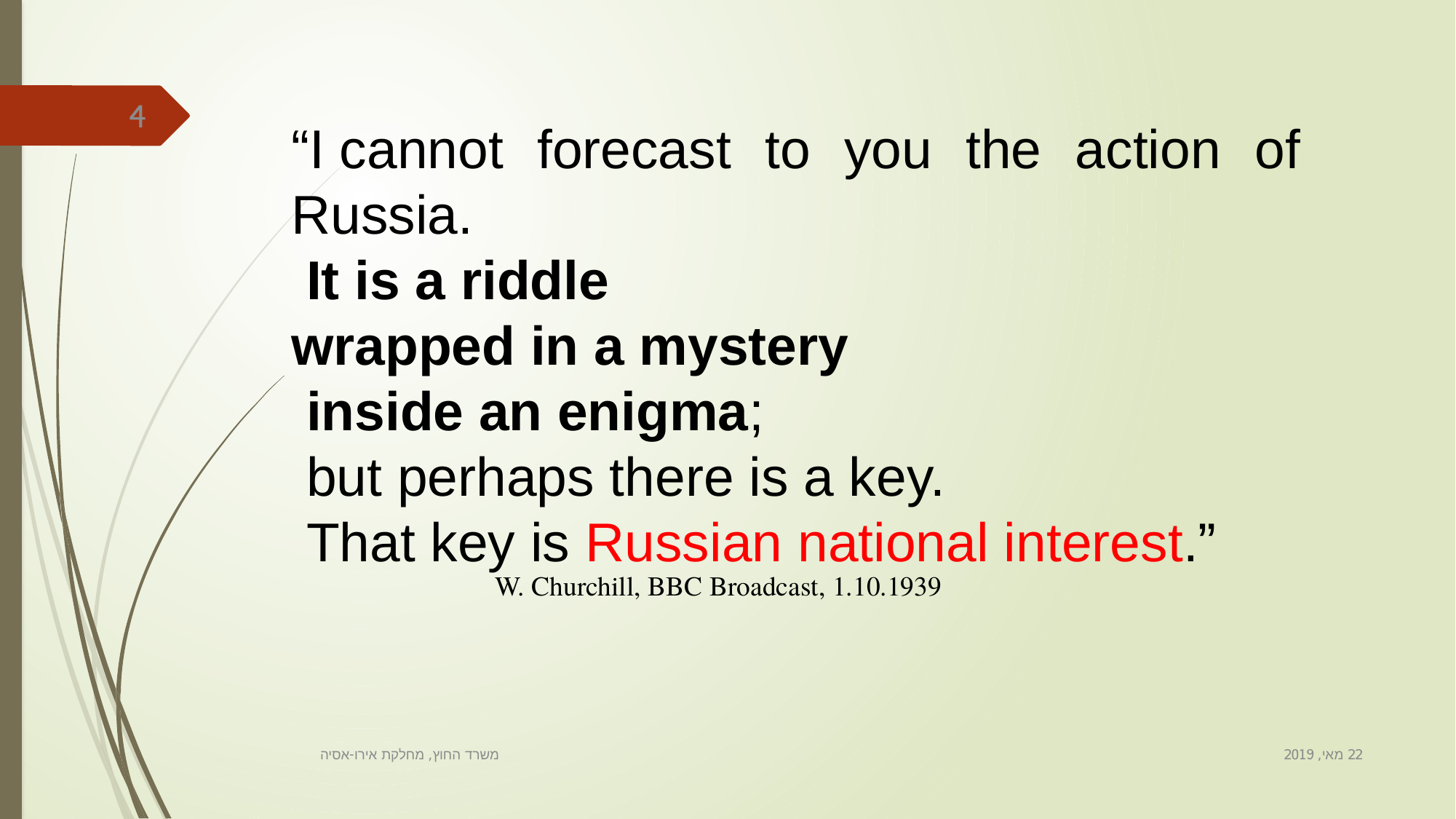

4
“I cannot forecast to you the action of Russia.
 It is a riddle
wrapped in a mystery
 inside an enigma;
 but perhaps there is a key.
 That key is Russian national interest.”
 W. Churchill, BBC Broadcast, 1.10.1939
22 מאי, 2019
משרד החוץ, מחלקת אירו-אסיה